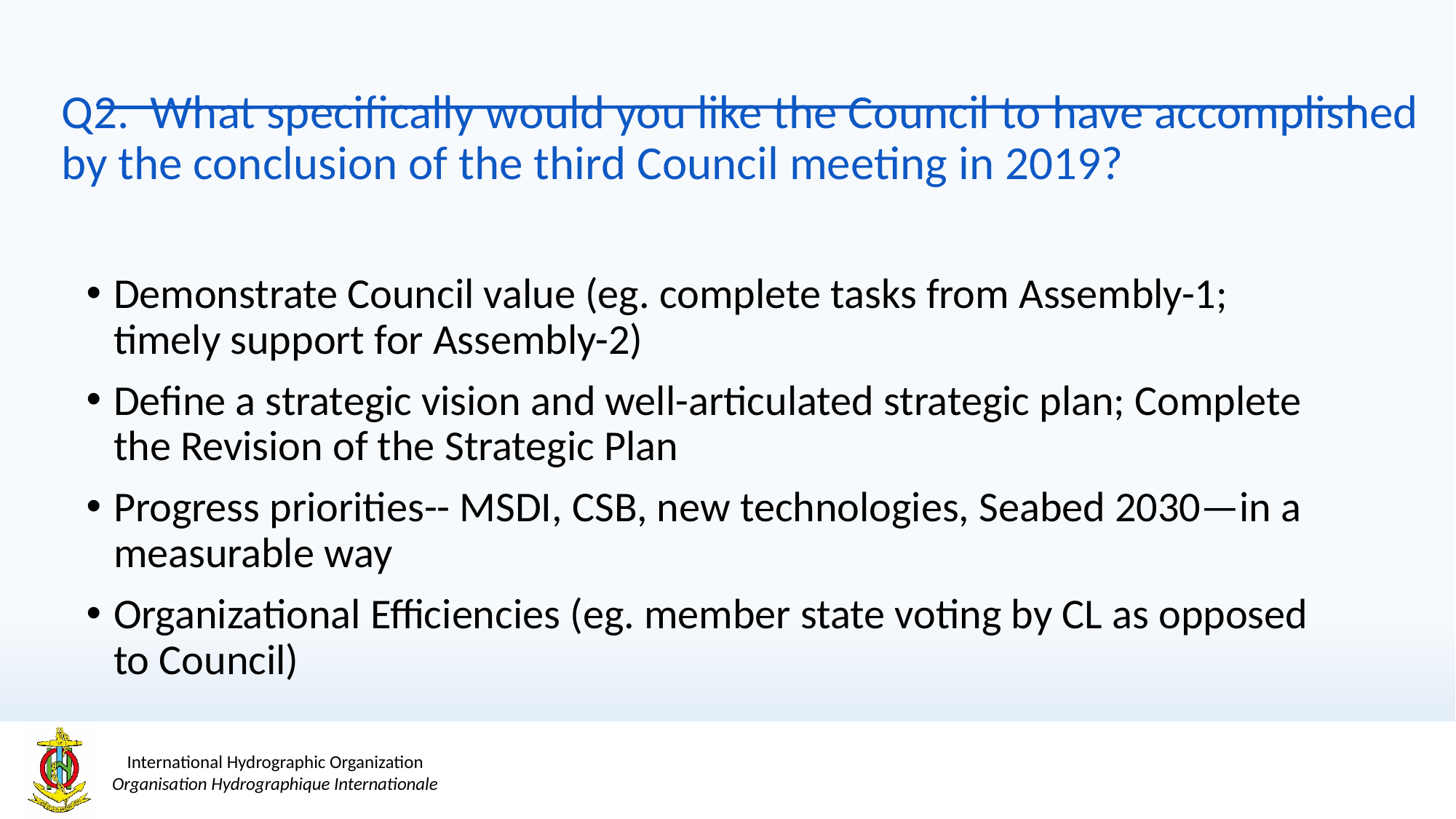

# Q2.  What specifically would you like the Council to have accomplished by the conclusion of the third Council meeting in 2019?
Demonstrate Council value (eg. complete tasks from Assembly-1; timely support for Assembly-2)
Define a strategic vision and well-articulated strategic plan; Complete the Revision of the Strategic Plan
Progress priorities-- MSDI, CSB, new technologies, Seabed 2030—in a measurable way
Organizational Efficiencies (eg. member state voting by CL as opposed to Council)